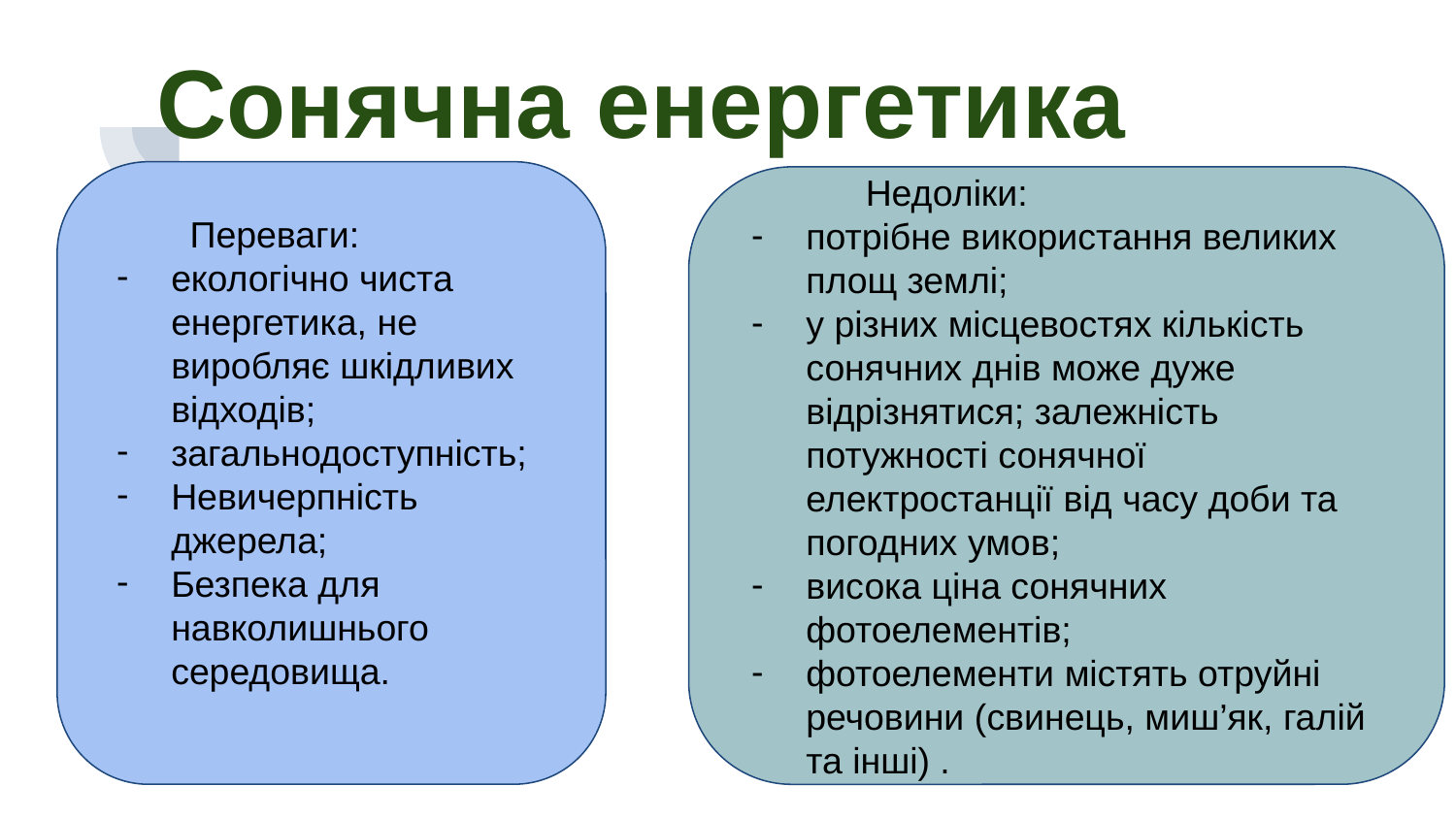

Сонячна енергетика

         Переваги:
екологічно чиста енергетика, не виробляє шкідливих відходів;
загальнодоступність;
Невичерпність джерела;
Безпека для навколишнього середовища.

             Недоліки:
потрібне використання великих площ землі;
у різних місцевостях кількість сонячних днів може дуже відрізнятися; залежність потужності сонячної електростанції від часу доби та погодних умов;
висока ціна сонячних фотоелементів;
фотоелементи містять отруйні речовини (свинець, миш’як, галій та інші) .